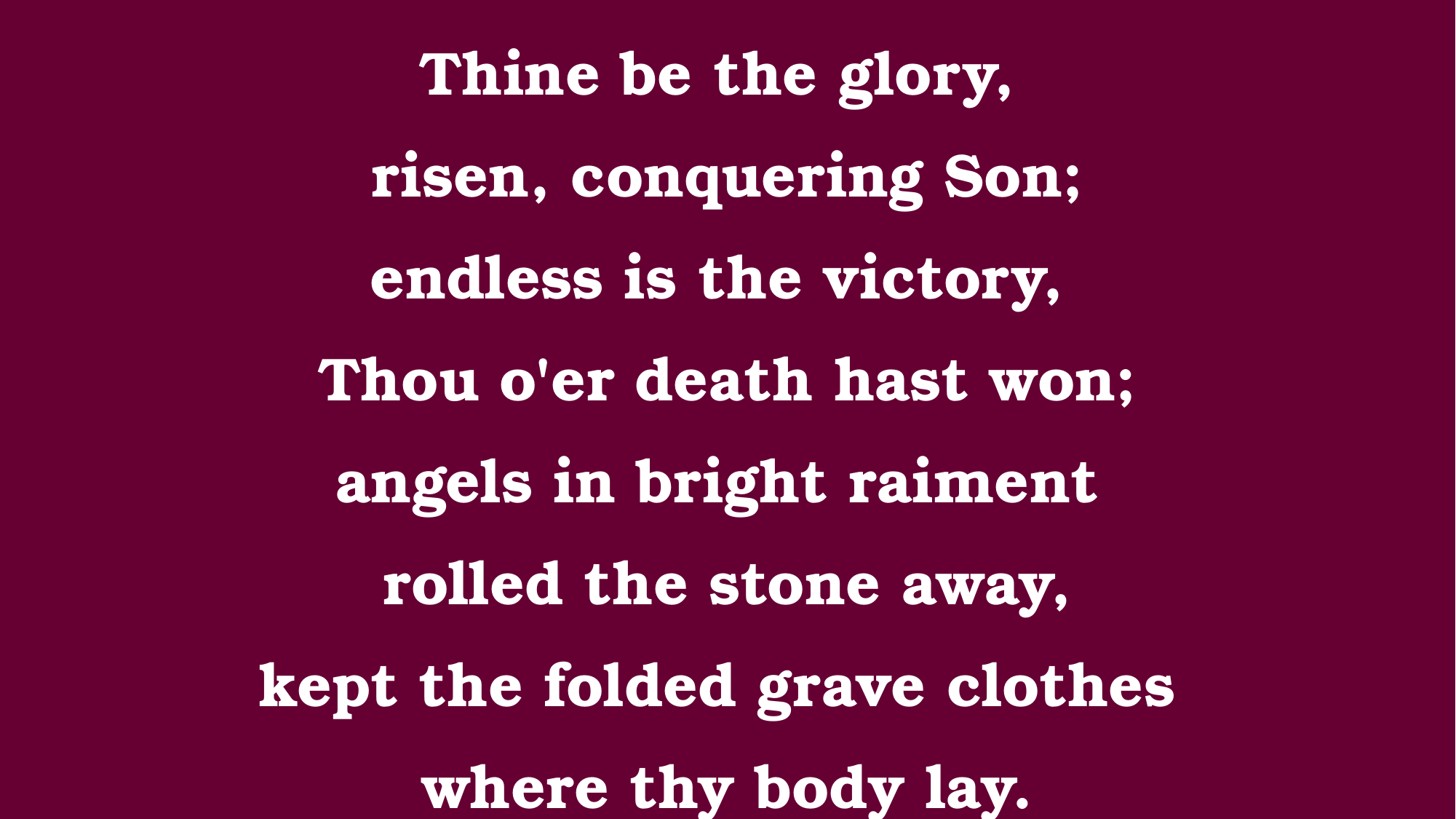

Thine be the glory,
risen, conquering Son;
endless is the victory,
Thou o'er death hast won;
angels in bright raiment
rolled the stone away,
kept the folded grave clothes
where thy body lay.